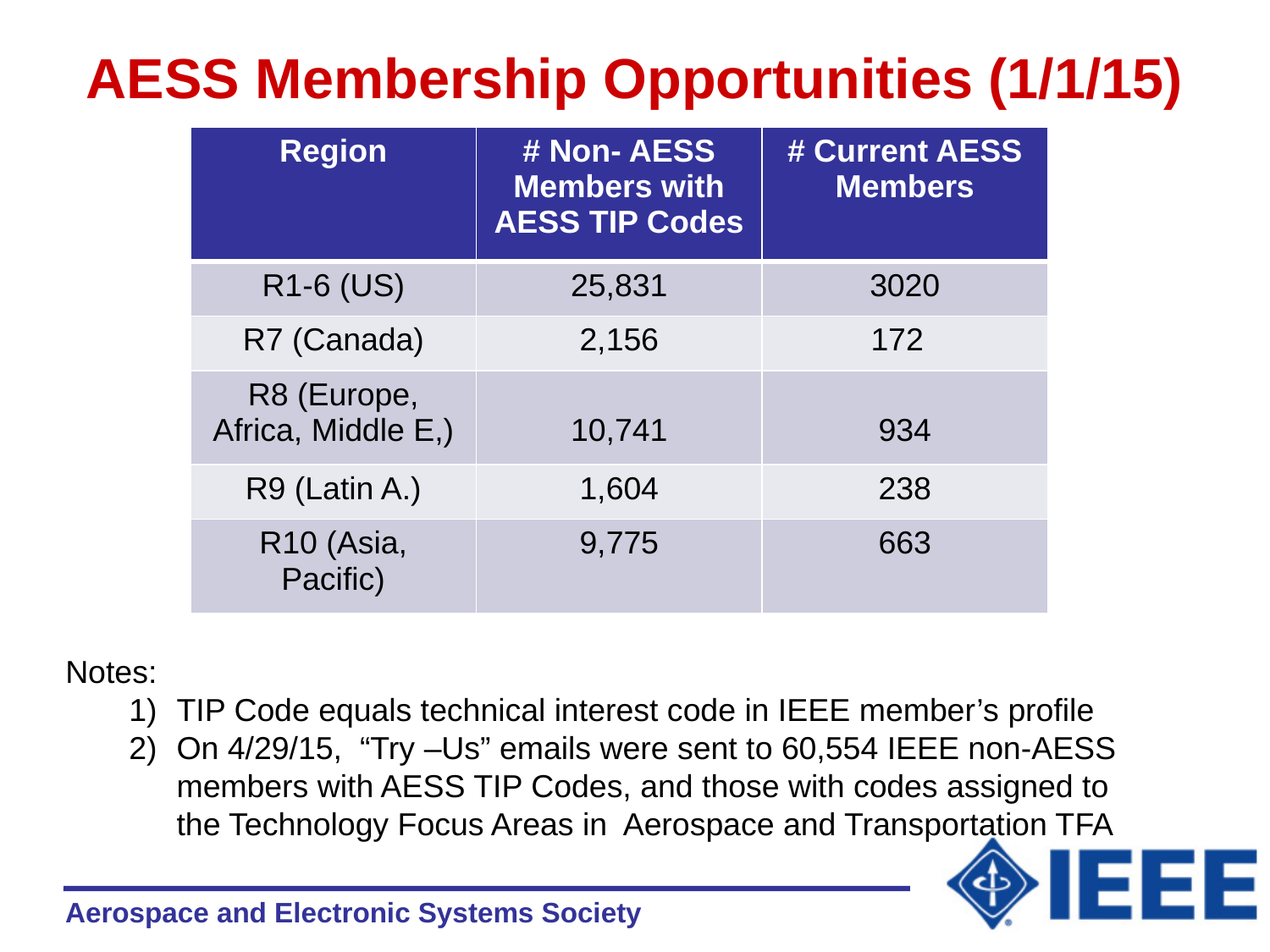

# AESS Membership Opportunities (1/1/15)
| Region | # Non- AESS Members with AESS TIP Codes | # Current AESS Members |
| --- | --- | --- |
| R1-6 (US) | 25,831 | 3020 |
| R7 (Canada) | 2,156 | 172 |
| R8 (Europe, Africa, Middle E,) | 10,741 | 934 |
| R9 (Latin A.) | 1,604 | 238 |
| R10 (Asia, Pacific) | 9,775 | 663 |
Notes:
TIP Code equals technical interest code in IEEE member’s profile
On 4/29/15,  “Try –Us” emails were sent to 60,554 IEEE non-AESS members with AESS TIP Codes, and those with codes assigned to the Technology Focus Areas in  Aerospace and Transportation TFA